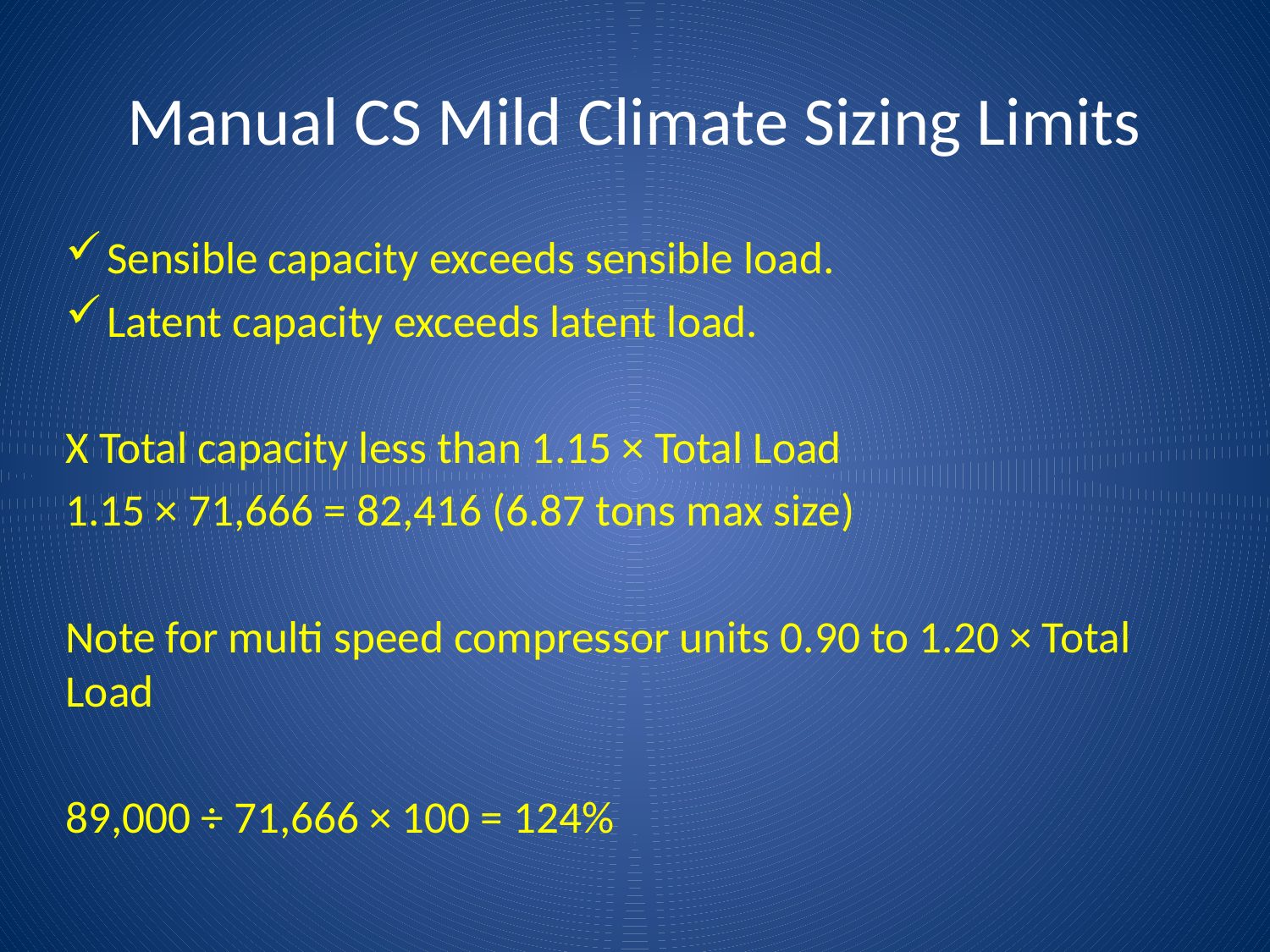

# Manual CS Mild Climate Sizing Limits
Sensible capacity exceeds sensible load.
Latent capacity exceeds latent load.

X Total capacity less than 1.15 × Total Load
1.15 × 71,666 = 82,416 (6.87 tons max size)

Note for multi speed compressor units 0.90 to 1.20 × Total Load

89,000 ÷ 71,666 × 100 = 124%